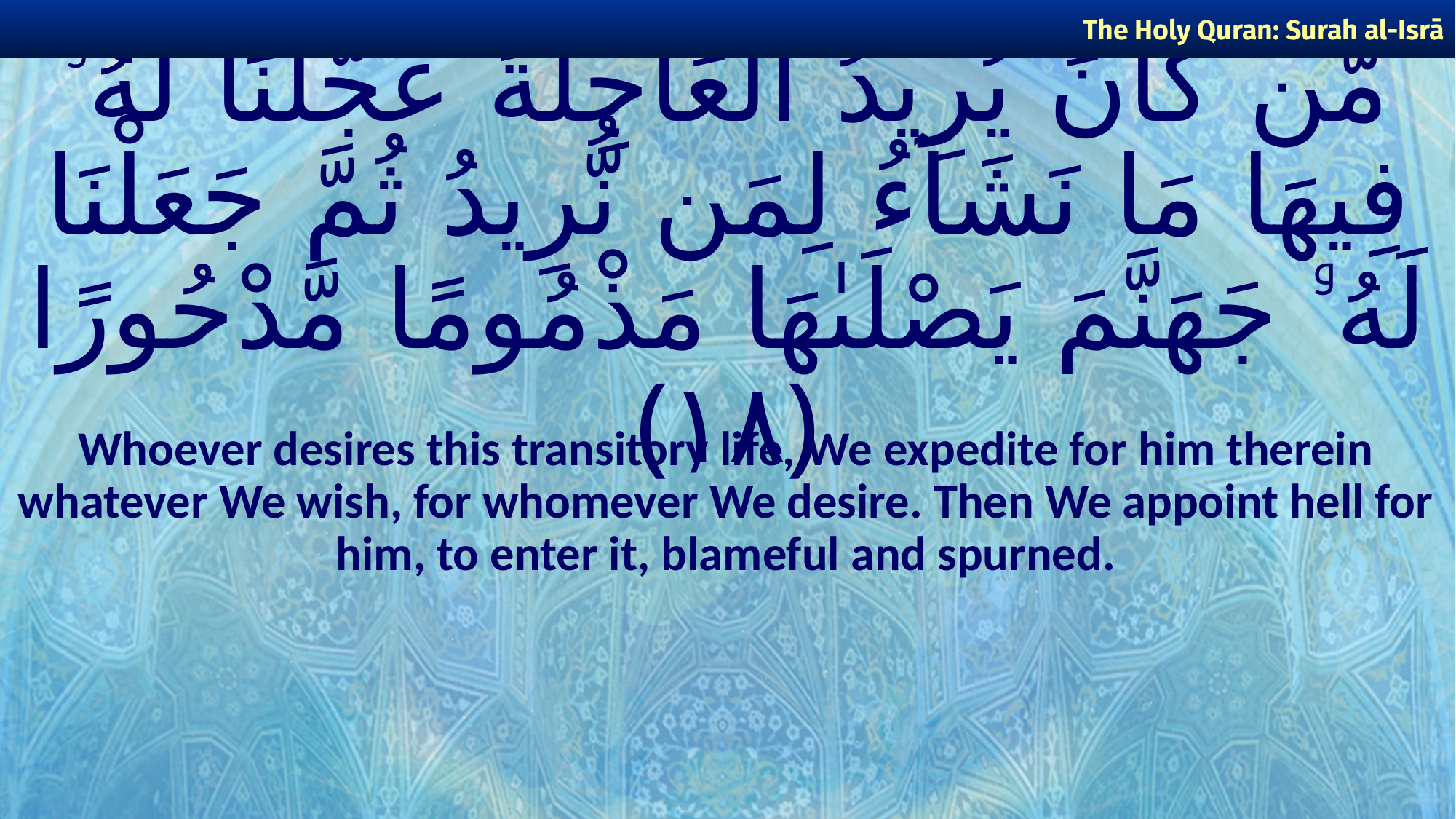

The Holy Quran: Surah al-Isrā
# مَّن كَانَ يُرِيدُ ٱلْعَاجِلَةَ عَجَّلْنَا لَهُۥ فِيهَا مَا نَشَآءُ لِمَن نُّرِيدُ ثُمَّ جَعَلْنَا لَهُۥ جَهَنَّمَ يَصْلَىٰهَا مَذْمُومًا مَّدْحُورًا ﴿١٨﴾
Whoever desires this transitory life, We expedite for him therein whatever We wish, for whomever We desire. Then We appoint hell for him, to enter it, blameful and spurned.